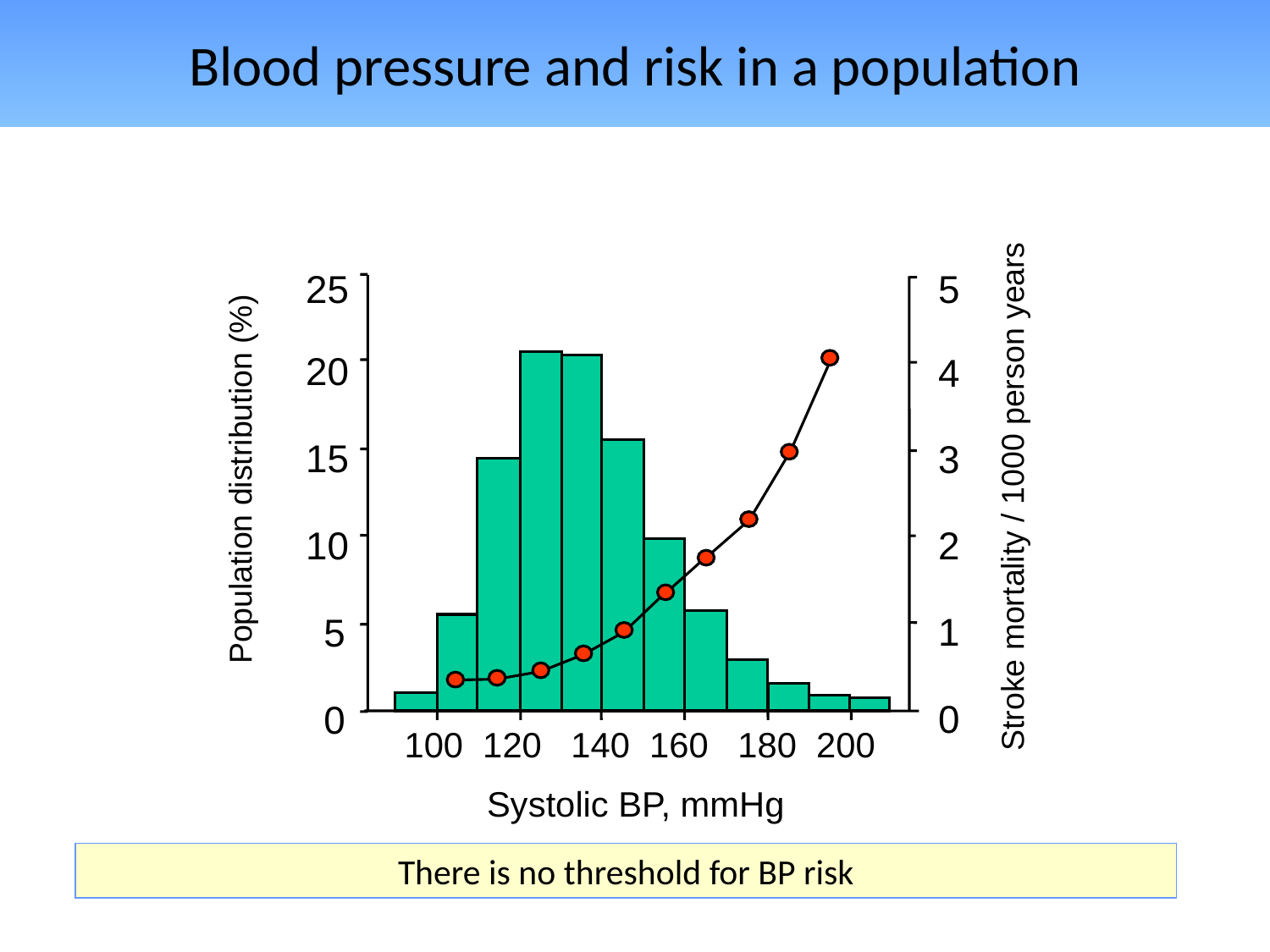

# Blood pressure and risk in a population
25
5

20
4

15
3
Population distribution (%)
Stroke mortality / 1000 person years
10
2
1
5
0
0

100  120   140  160   180  200
Systolic BP, mmHg
There is no threshold for BP risk